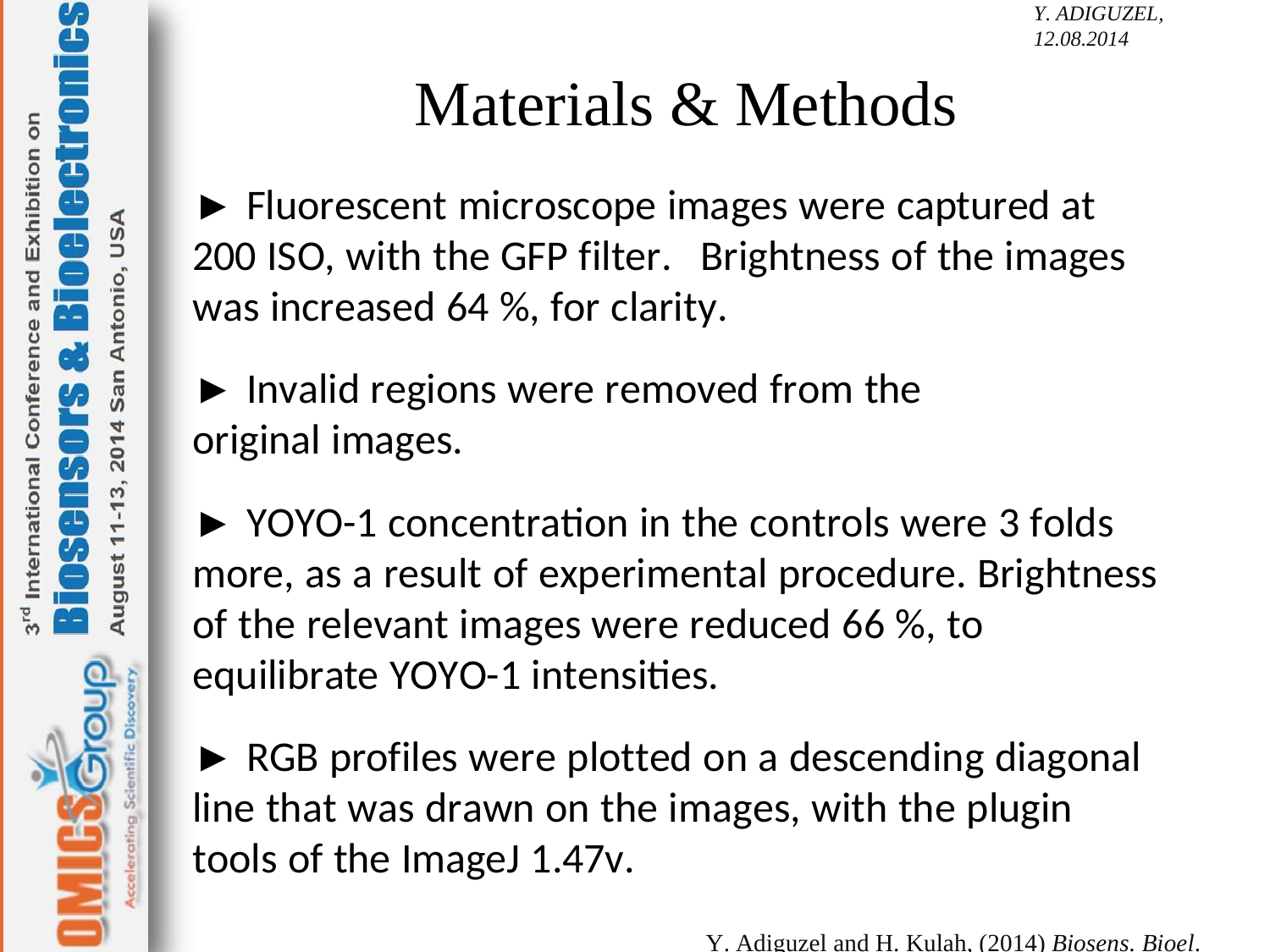

Y. ADIGUZEL, 12.08.2014
# Materials & Methods
► Fluorescent microscope images were captured at 200 ISO, with the GFP filter.	Brightness of the images was increased 64 %, for clarity.
► Invalid regions were removed from the original images.
► YOYO-1 concentration in the controls were 3 folds more, as a result of experimental procedure.	Brightness of the relevant images were reduced 66 %, to equilibrate YOYO-1 intensities.
► RGB profiles were plotted on a descending diagonal line that was drawn on the images, with the plugin tools of the ImageJ 1.47v.
Y. Adiguzel and H. Kulah, (2014) Biosens. Bioel.  54:27.